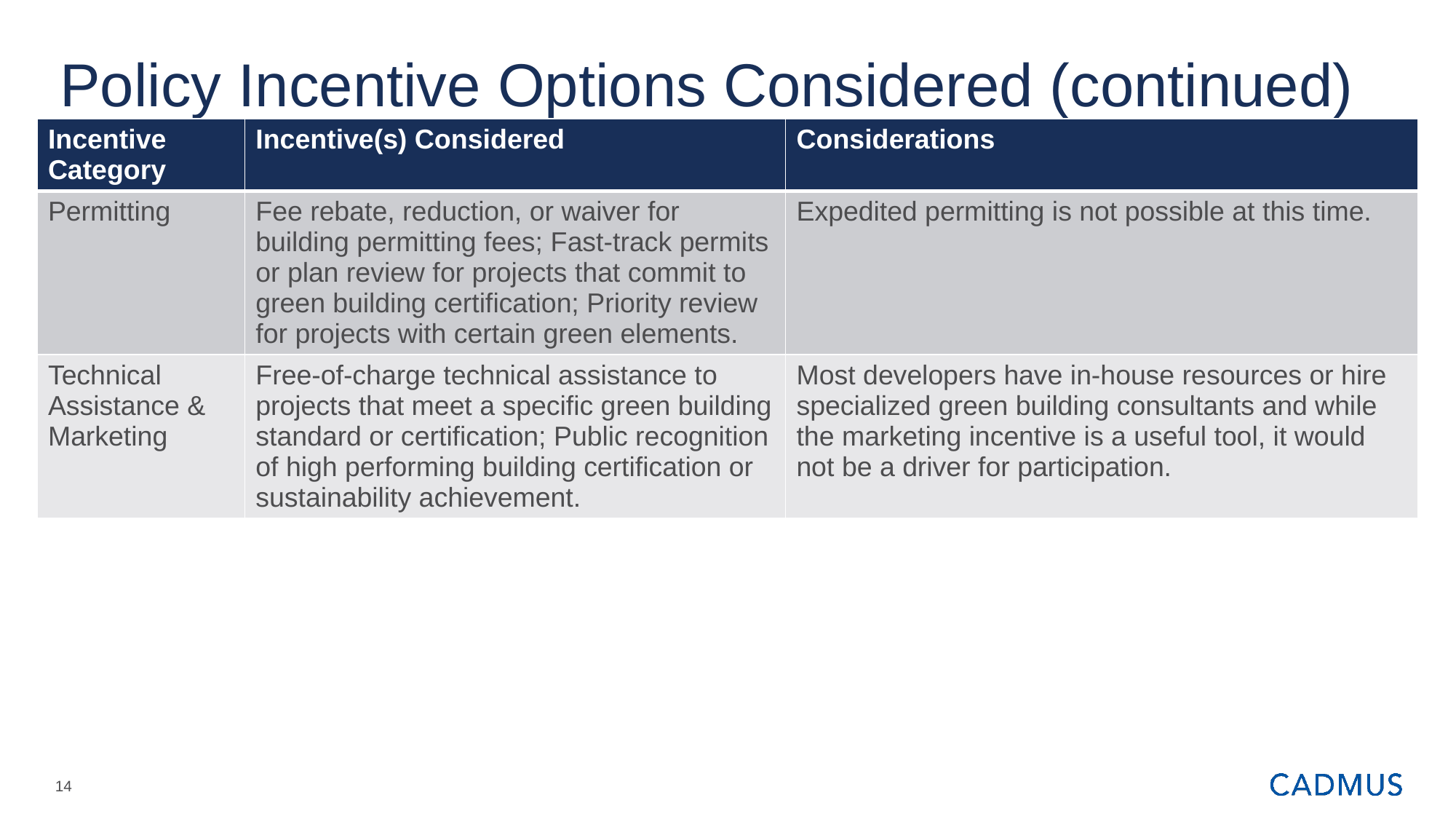

# Policy Incentive Options Considered (continued)
| Incentive Category | Incentive(s) Considered | Considerations |
| --- | --- | --- |
| Permitting | Fee rebate, reduction, or waiver for building permitting fees; Fast-track permits or plan review for projects that commit to green building certification; Priority review for projects with certain green elements. | Expedited permitting is not possible at this time. |
| Technical Assistance & Marketing | Free-of-charge technical assistance to projects that meet a specific green building standard or certification; Public recognition of high performing building certification or sustainability achievement. | Most developers have in-house resources or hire specialized green building consultants and while the marketing incentive is a useful tool, it would not be a driver for participation. |